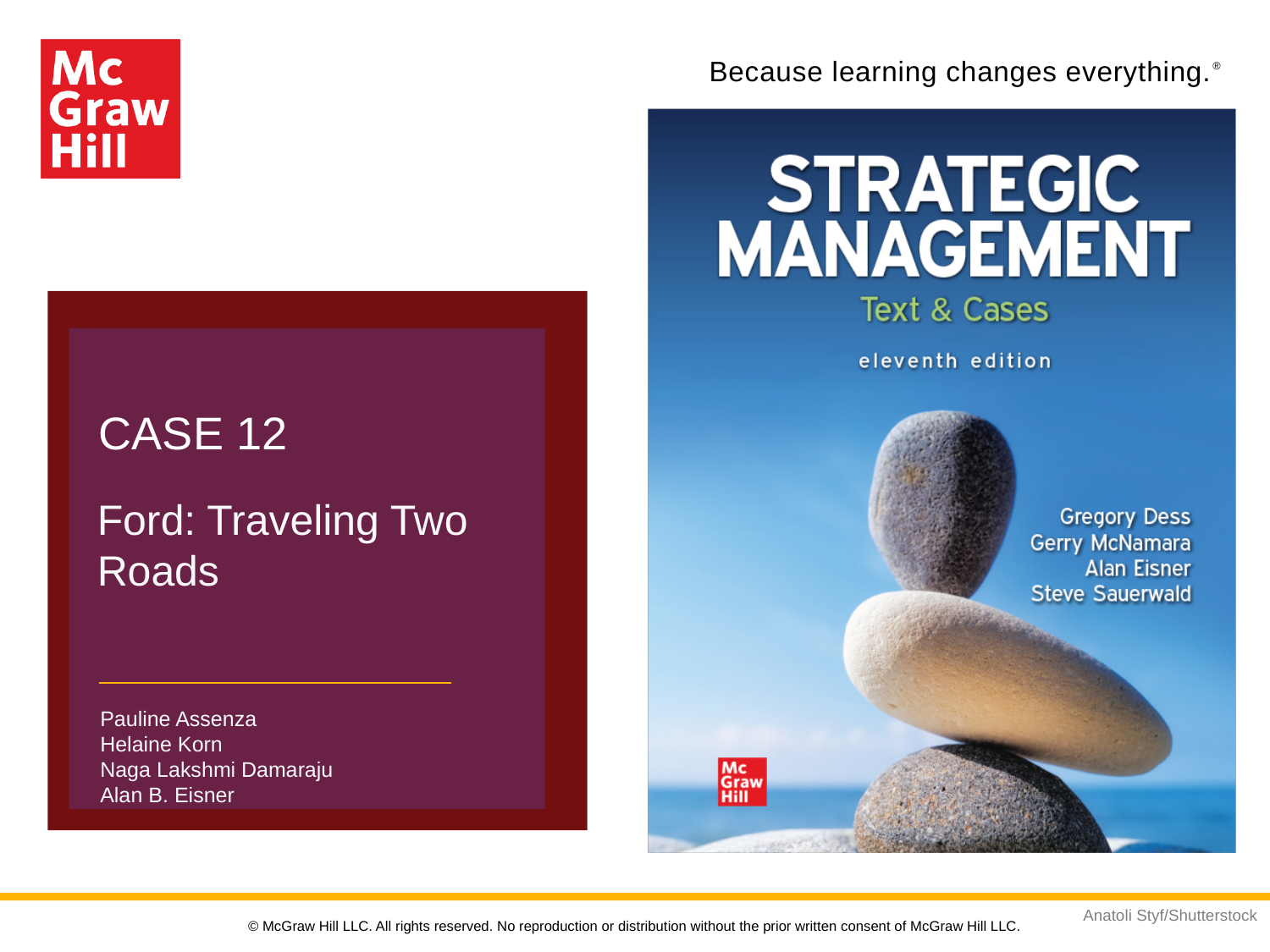

# CASE 12
Ford: Traveling Two Roads
Pauline Assenza
Helaine Korn
Naga Lakshmi Damaraju
Alan B. Eisner
Anatoli Styf/Shutterstock
© McGraw Hill LLC. All rights reserved. No reproduction or distribution without the prior written consent of McGraw Hill LLC.